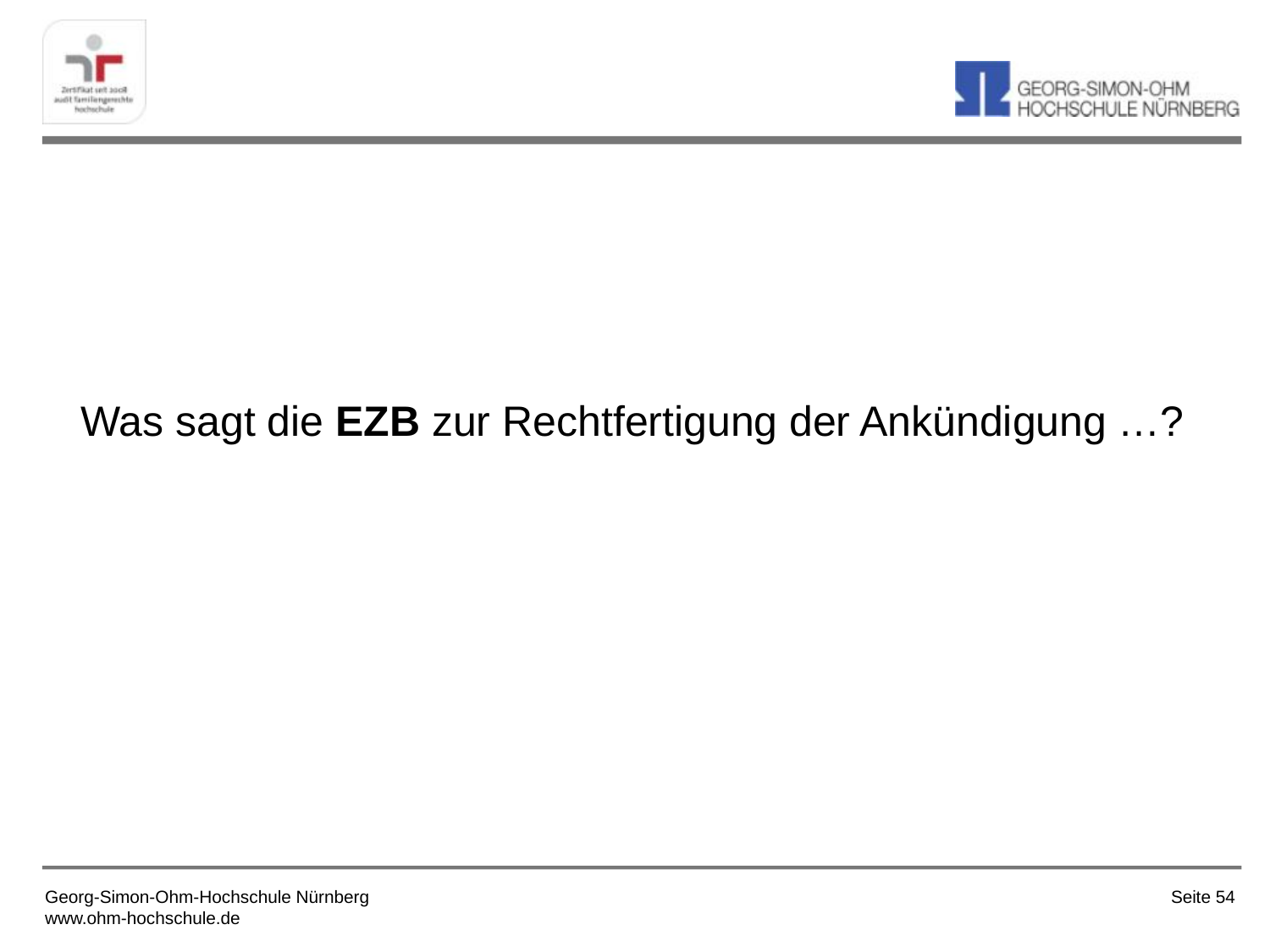

Was sagt die EZB zur Rechtfertigung der Ankündigung …?

Seite 54
Georg-Simon-Ohm-Hochschule Nürnberg
www.ohm-hochschule.de